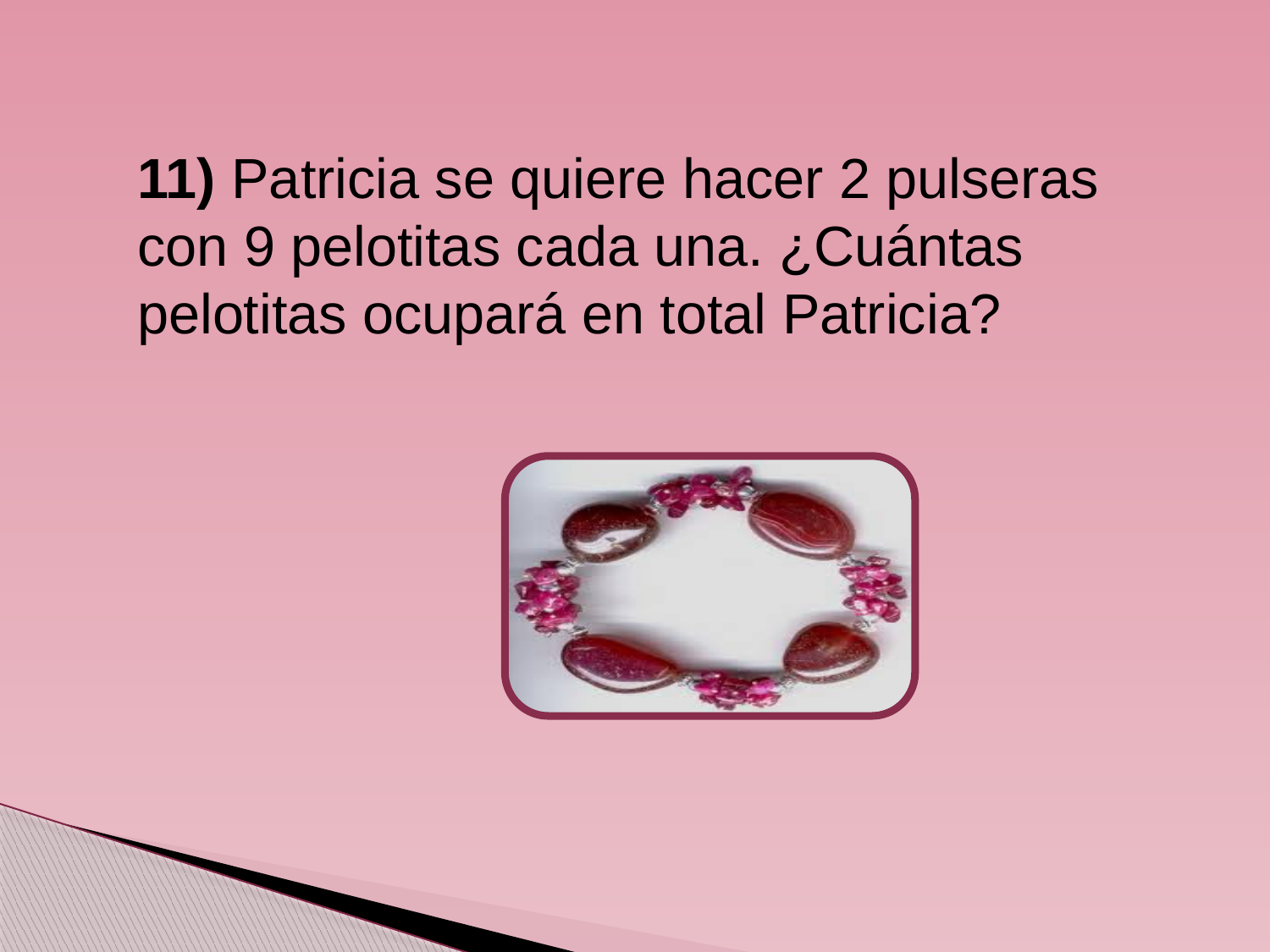

11) Patricia se quiere hacer 2 pulseras con 9 pelotitas cada una. ¿Cuántas pelotitas ocupará en total Patricia?